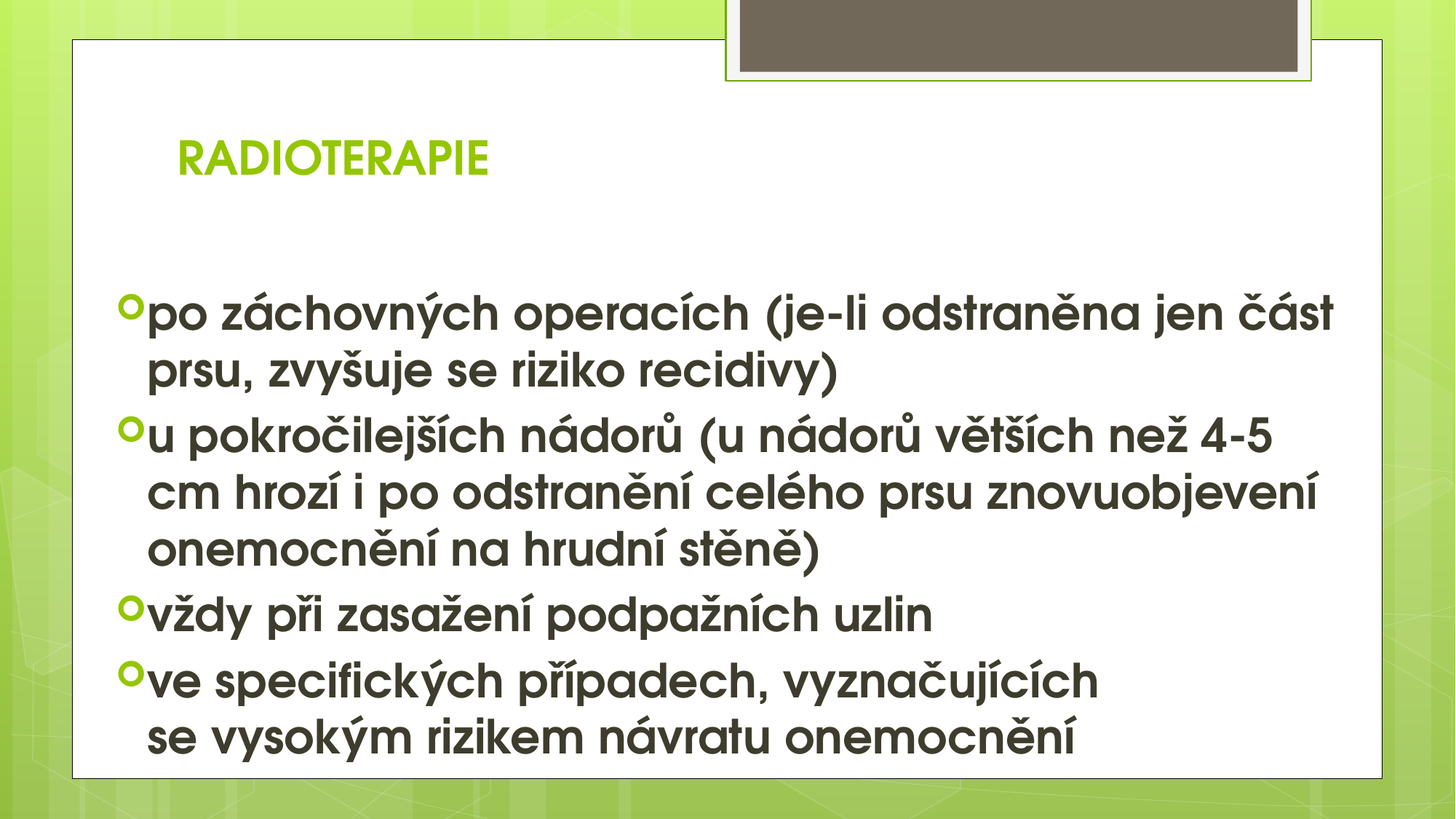

# radioterapie
po záchovných operacích (je-li odstraněna jen část prsu, zvyšuje se riziko recidivy)
u pokročilejších nádorů (u nádorů větších než 4-5 cm hrozí i po odstranění celého prsu znovuobjevení onemocnění na hrudní stěně)
vždy při zasažení podpažních uzlin
ve specifických případech, vyznačujících se vysokým rizikem návratu onemocnění